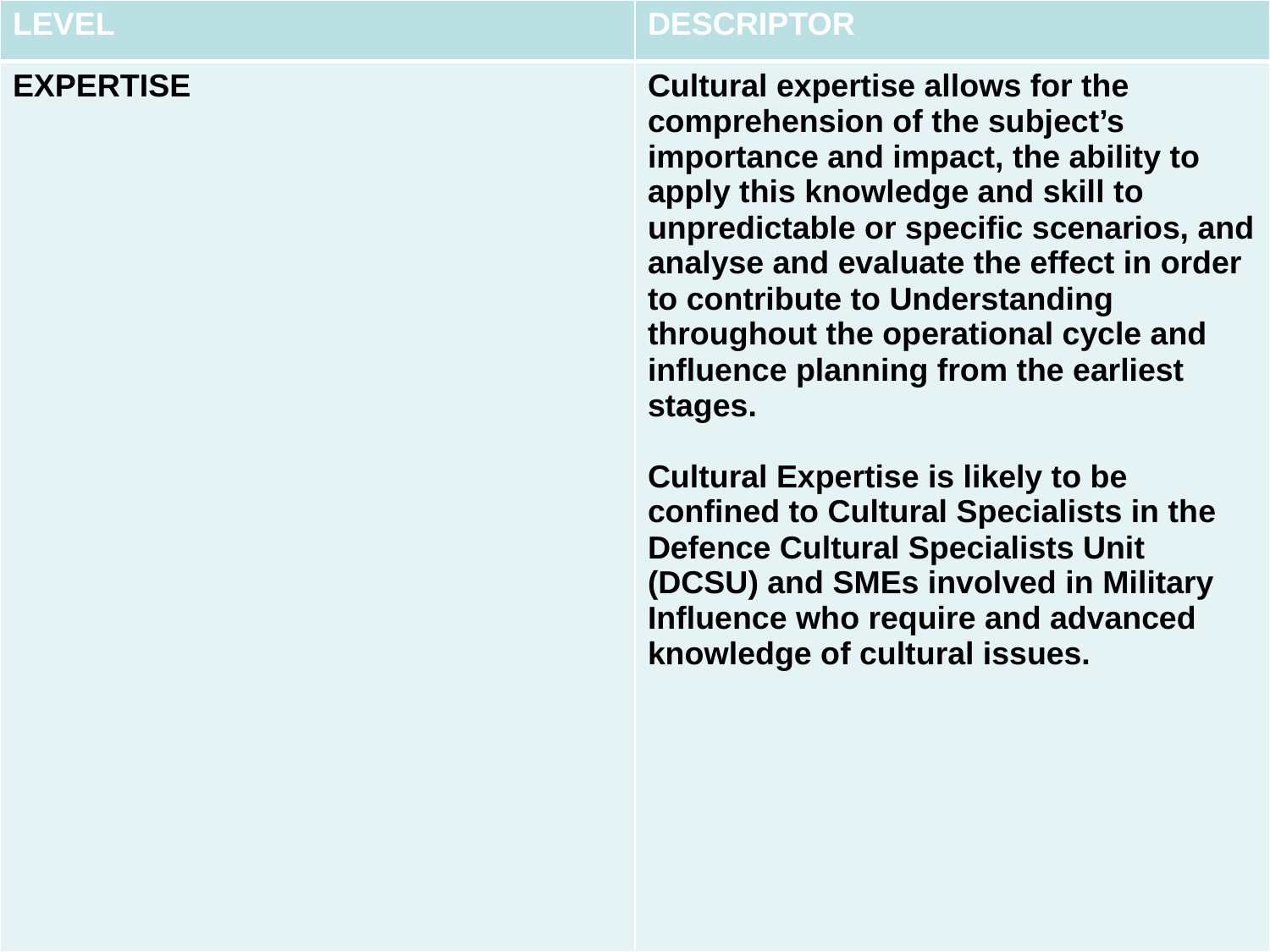

| LEVEL | DESCRIPTOR |
| --- | --- |
| EXPERTISE | Cultural expertise allows for the comprehension of the subject’s importance and impact, the ability to apply this knowledge and skill to unpredictable or specific scenarios, and analyse and evaluate the effect in order to contribute to Understanding throughout the operational cycle and influence planning from the earliest stages. Cultural Expertise is likely to be confined to Cultural Specialists in the Defence Cultural Specialists Unit (DCSU) and SMEs involved in Military Influence who require and advanced knowledge of cultural issues. |